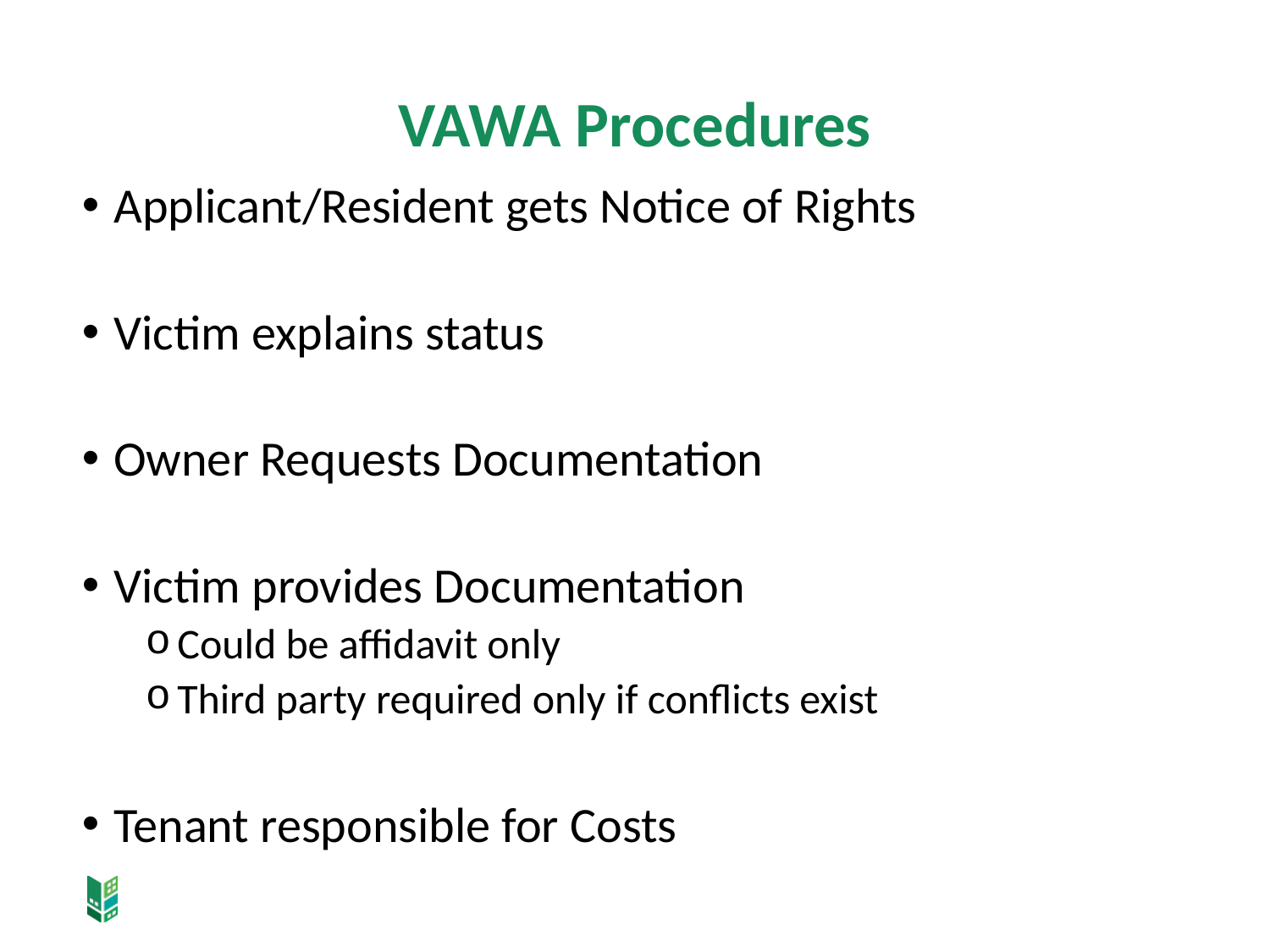

# VAWA Procedures
Applicant/Resident gets Notice of Rights

Victim explains status

Owner Requests Documentation

Victim provides Documentation
Could be affidavit only
Third party required only if conflicts exist

Tenant responsible for Costs